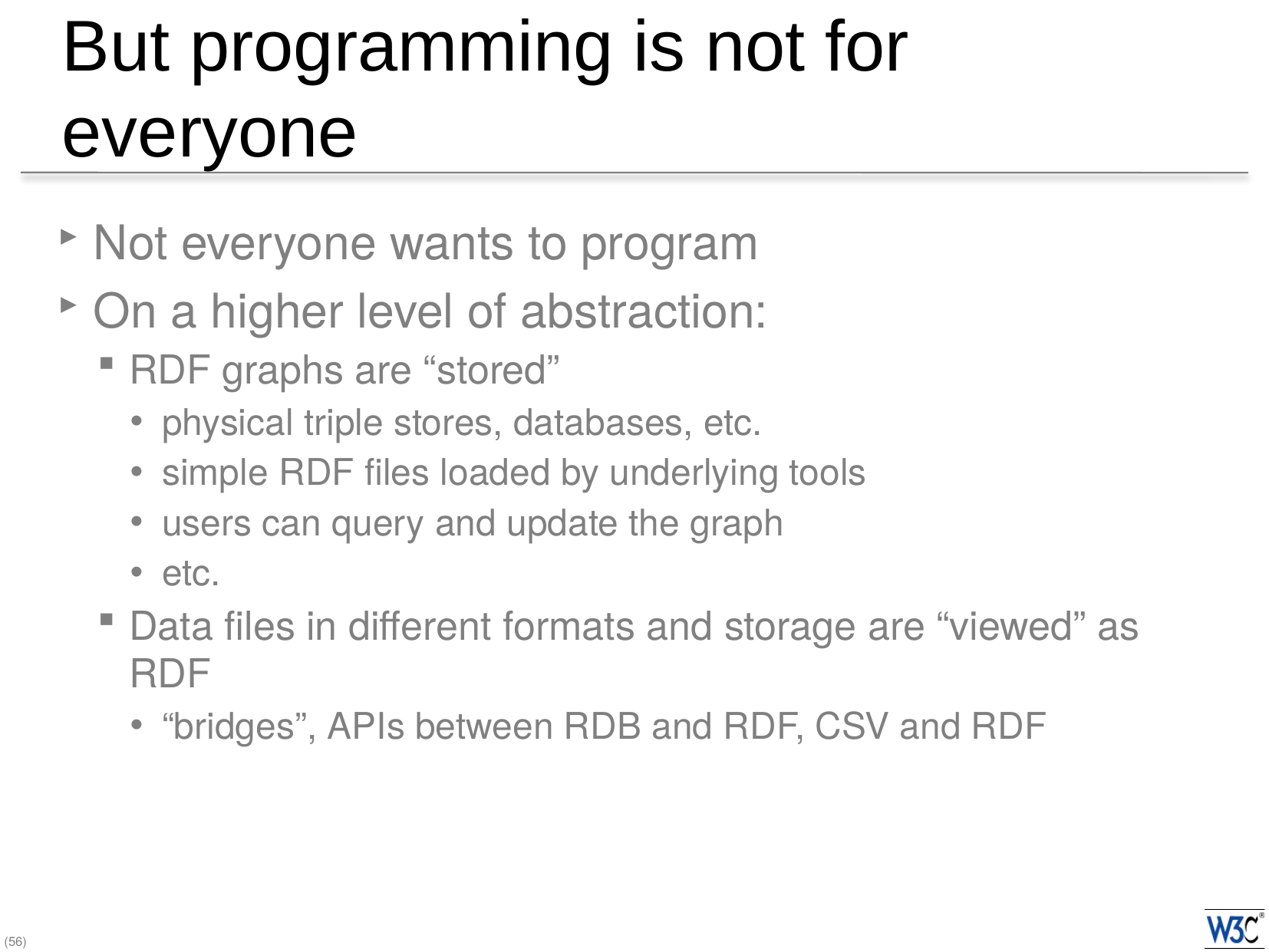

# But programming is not for everyone
Not everyone wants to program
On a higher level of abstraction:
RDF graphs are “stored”
physical triple stores, databases, etc.
simple RDF files loaded by underlying tools
users can query and update the graph
etc.
Data files in different formats and storage are “viewed” as RDF
“bridges”, APIs between RDB and RDF, CSV and RDF